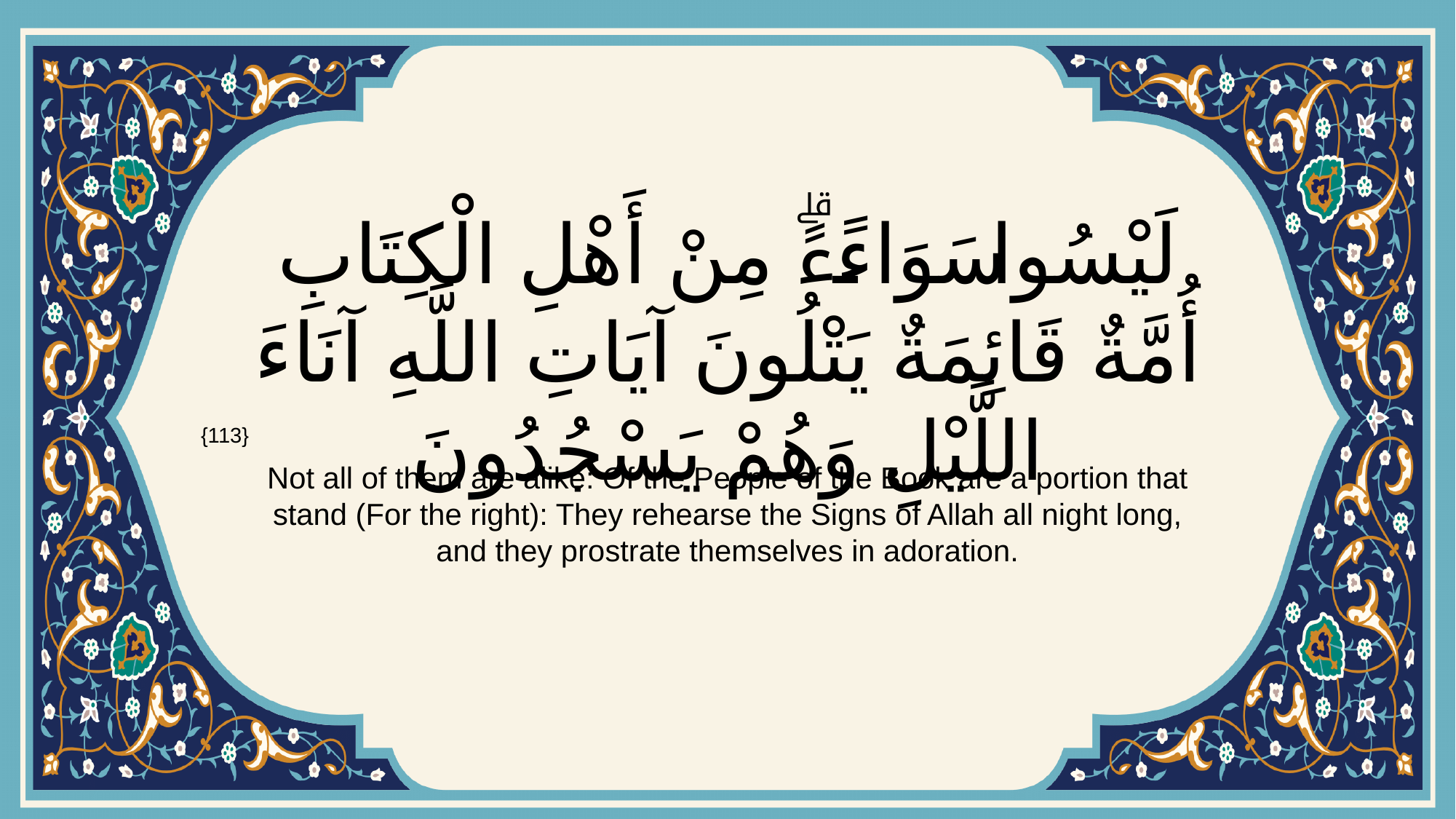

# لَيْسُوا سَوَاءًۗ مِنْ أَهْلِ الْكِتَابِ أُمَّةٌ قَائِمَةٌ يَتْلُونَ آيَاتِ اللَّهِ آنَاءَ اللَّيْلِ وَهُمْ يَسْجُدُونَ
{113}
Not all of them are alike: Of the People of the Book are a portion that stand (For the right): They rehearse the Signs of Allah all night long, and they prostrate themselves in adoration.